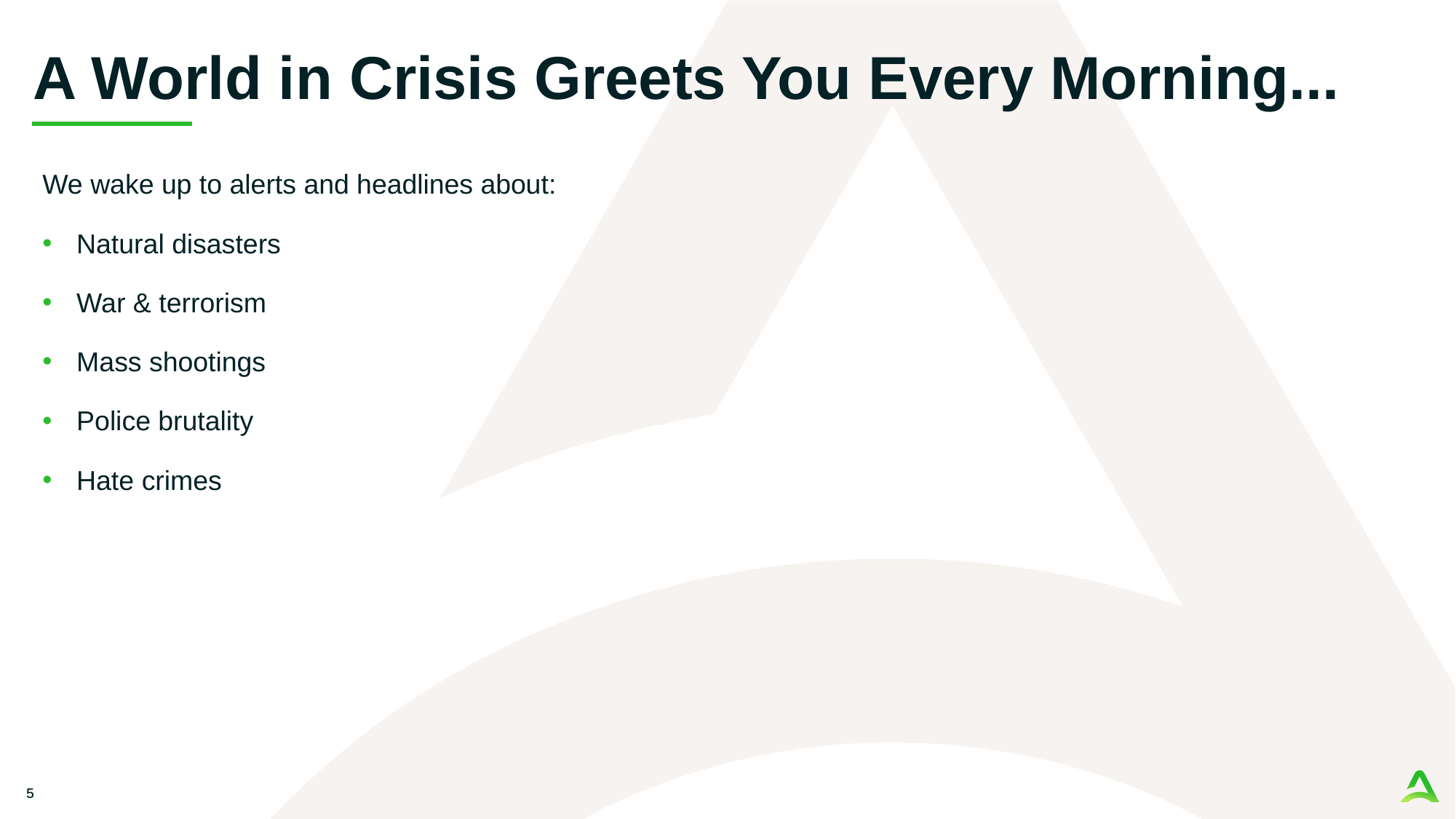

# A World in Crisis Greets You Every Morning...
We wake up to alerts and headlines about:
Natural disasters
War & terrorism
Mass shootings
Police brutality
Hate crimes